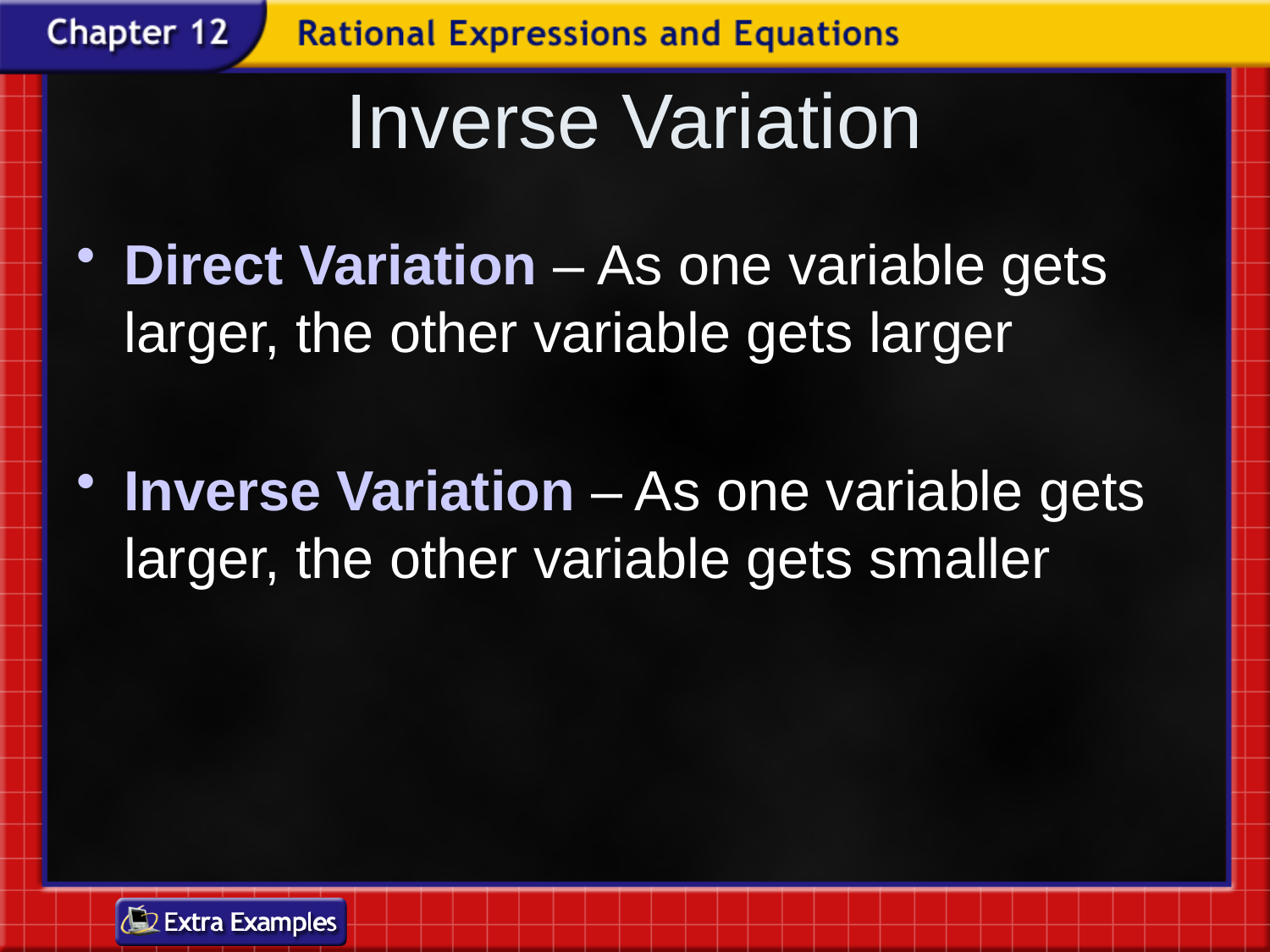

# Inverse Variation
Direct Variation – As one variable gets larger, the other variable gets larger

Inverse Variation – As one variable gets larger, the other variable gets smaller